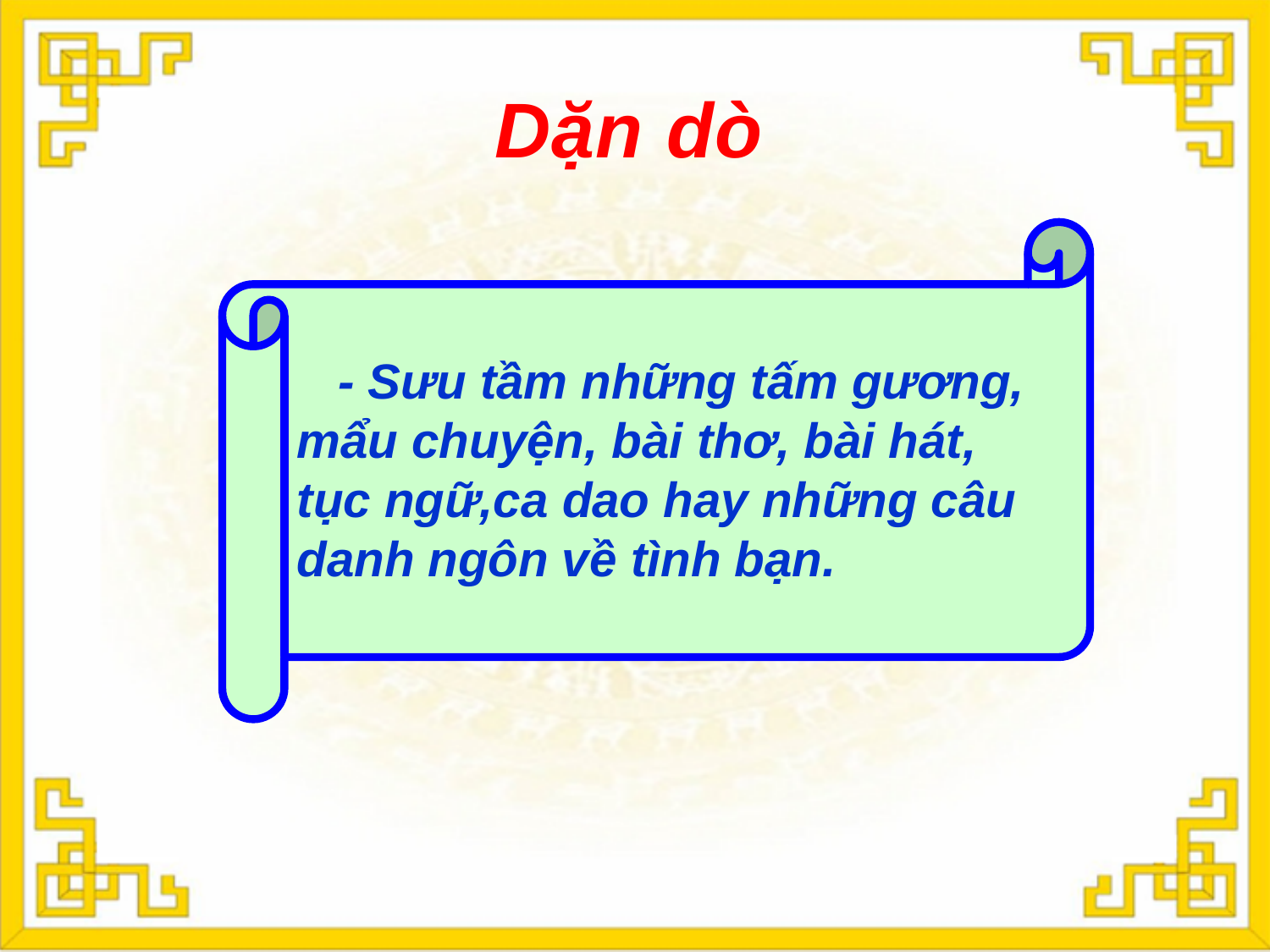

Dặn dò

   - Sưu tầm những tấm gương,
mẩu chuyện, bài thơ, bài hát,
tục ngữ,ca dao hay những câu
danh ngôn về tình bạn.